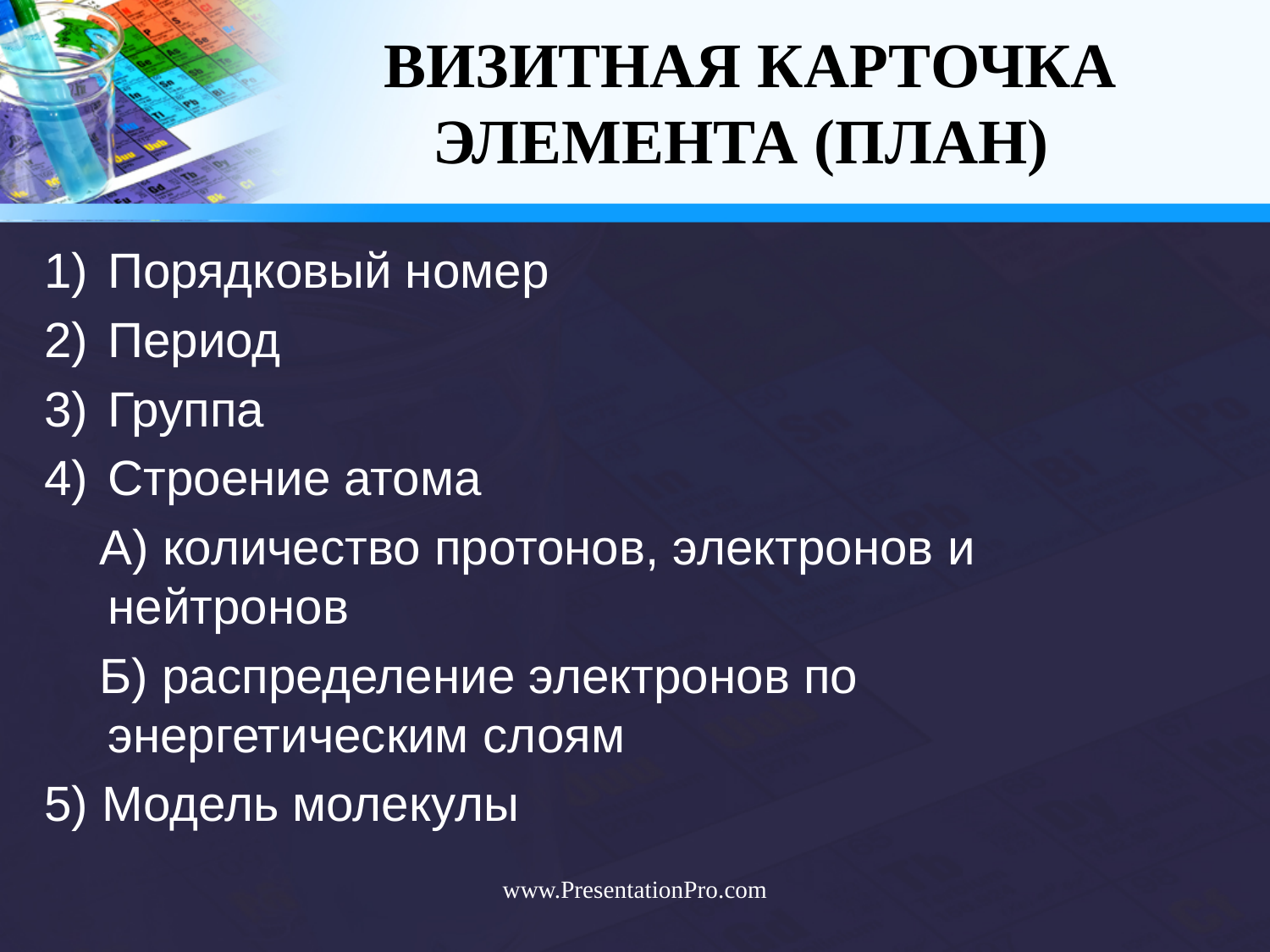

# ВИЗИТНАЯ КАРТОЧКА ЭЛЕМЕНТА (ПЛАН)
Порядковый номер
Период
Группа
Строение атома
    А) количество протонов, электронов и нейтронов
    Б) распределение электронов по энергетическим слоям
5) Модель молекулы
www.PresentationPro.com